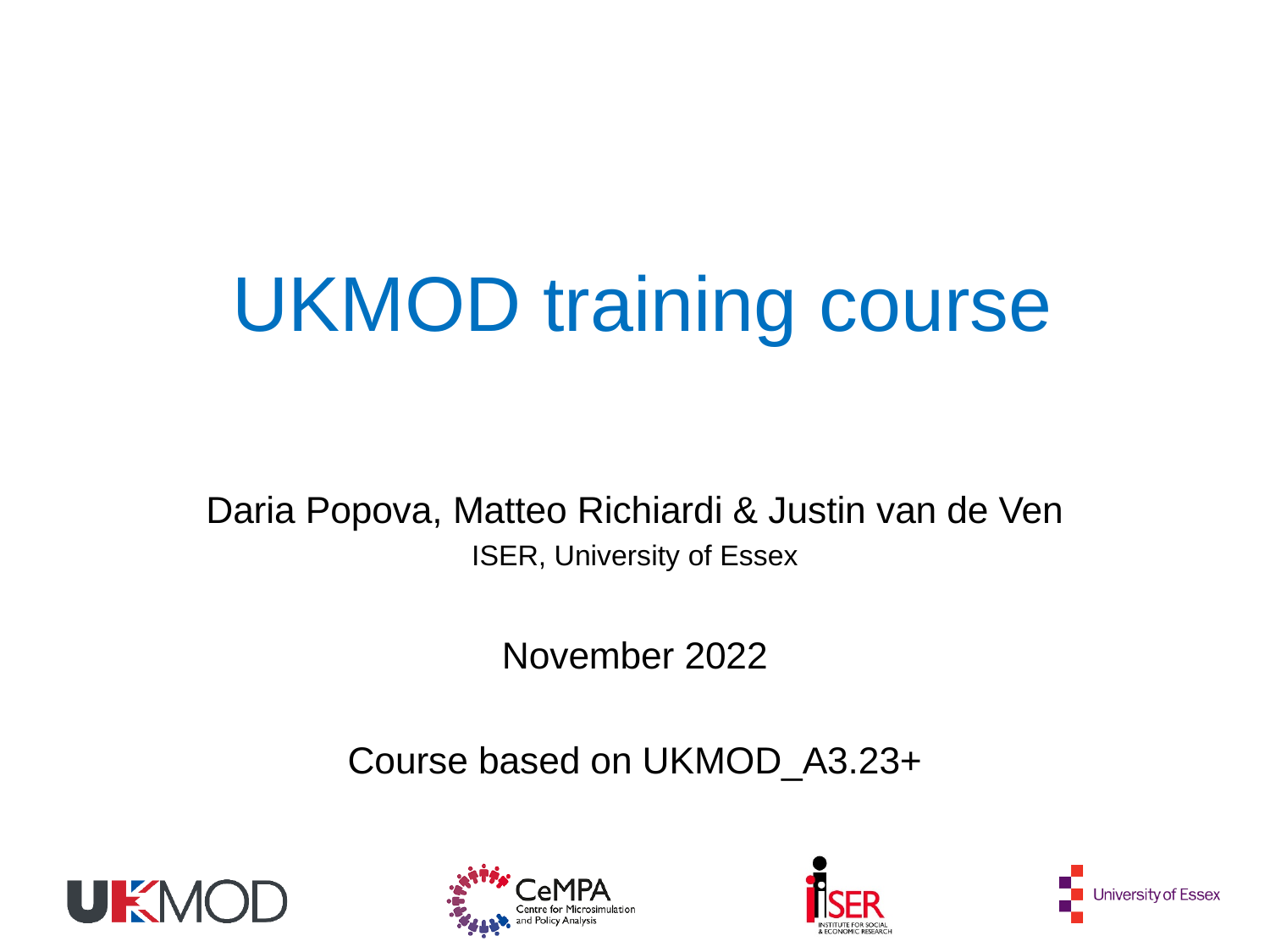

# UKMOD training course
Daria Popova, Matteo Richiardi & Justin van de Ven
ISER, University of Essex

November 2022

Course based on UKMOD_A3.23+